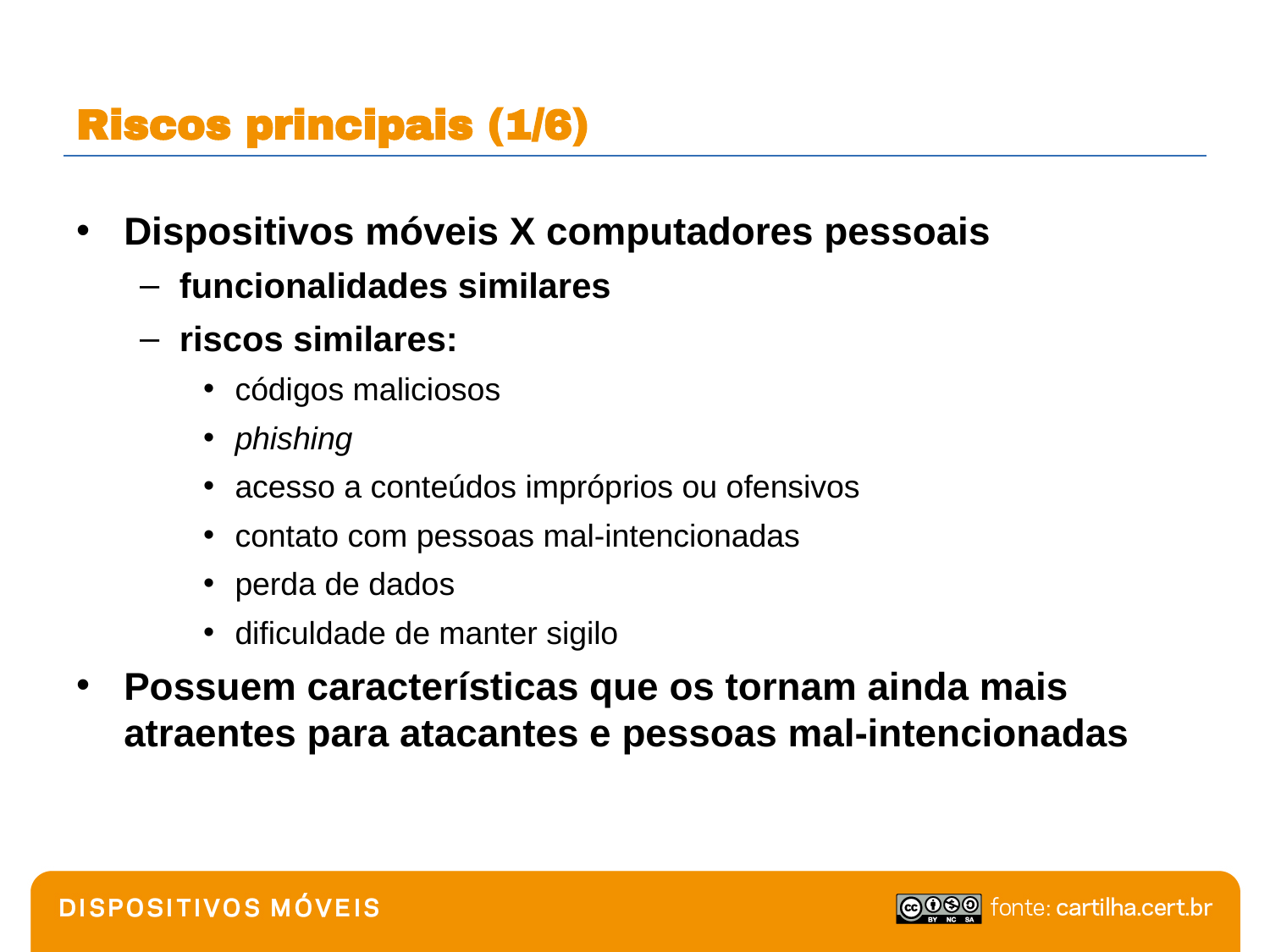

# Riscos principais (1/6)
Dispositivos móveis X computadores pessoais
funcionalidades similares
riscos similares:
códigos maliciosos
phishing
acesso a conteúdos impróprios ou ofensivos
contato com pessoas mal-intencionadas
perda de dados
dificuldade de manter sigilo
Possuem características que os tornam ainda mais atraentes para atacantes e pessoas mal-intencionadas